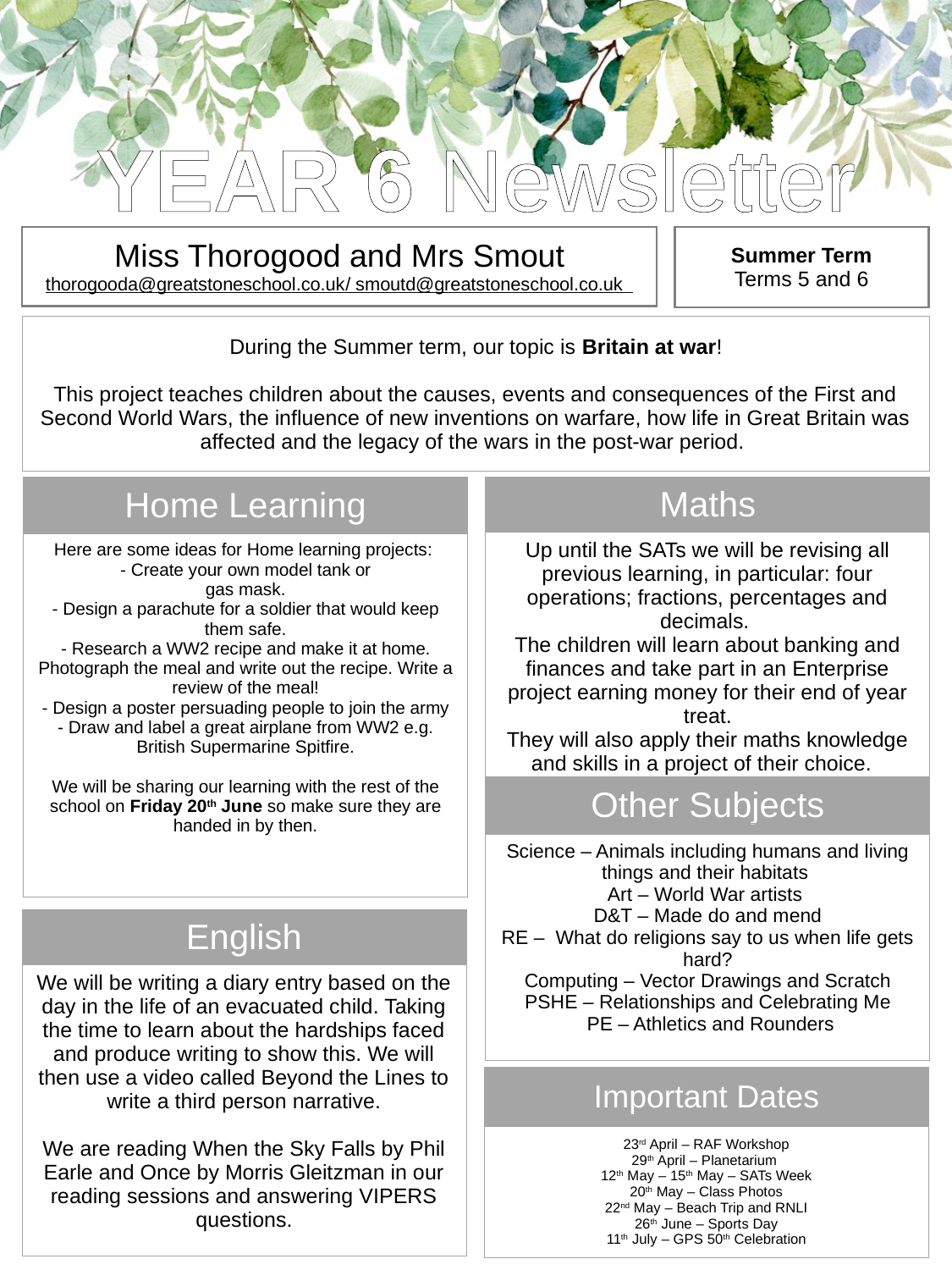

YEAR 6 Newsletter
| Miss Thorogood and Mrs Smout thorogooda@greatstoneschool.co.uk/ smoutd@greatstoneschool.co.uk |
| --- |
| Summer Term Terms 5 and 6 |
| --- |
| During the Summer term, our topic is Britain at war! This project teaches children about the causes, events and consequences of the First and Second World Wars, the influence of new inventions on warfare, how life in Great Britain was affected and the legacy of the wars in the post-war period. |
| --- |
| Maths |
| --- |
| Up until the SATs we will be revising all previous learning, in particular: four operations; fractions, percentages and decimals. The children will learn about banking and finances and take part in an Enterprise project earning money for their end of year treat. They will also apply their maths knowledge and skills in a project of their choice. |
| Home Learning |
| --- |
| Here are some ideas for Home learning projects: - Create your own model tank or gas mask. - Design a parachute for a soldier that would keep them safe. - Research a WW2 recipe and make it at home. Photograph the meal and write out the recipe. Write a review of the meal! - Design a poster persuading people to join the army - Draw and label a great airplane from WW2 e.g. British Supermarine Spitfire. We will be sharing our learning with the rest of the school on Friday 20th June so make sure they are handed in by then. |
| Other Subjects |
| --- |
| Science – Animals including humans and living things and their habitats Art – World War artists D&T – Made do and mend RE –  What do religions say to us when life gets hard? Computing – Vector Drawings and Scratch PSHE – Relationships and Celebrating Me PE – Athletics and Rounders |
| English |
| --- |
| We will be writing a diary entry based on the day in the life of an evacuated child. Taking the time to learn about the hardships faced and produce writing to show this. We will then use a video called Beyond the Lines to write a third person narrative. We are reading When the Sky Falls by Phil Earle and Once by Morris Gleitzman in our reading sessions and answering VIPERS questions. |
| Important Dates |
| --- |
| 23rd April – RAF Workshop 29th April – Planetarium 12th May – 15th May – SATs Week 20th May – Class Photos 22nd May – Beach Trip and RNLI 26th June – Sports Day 11th July – GPS 50th Celebration |